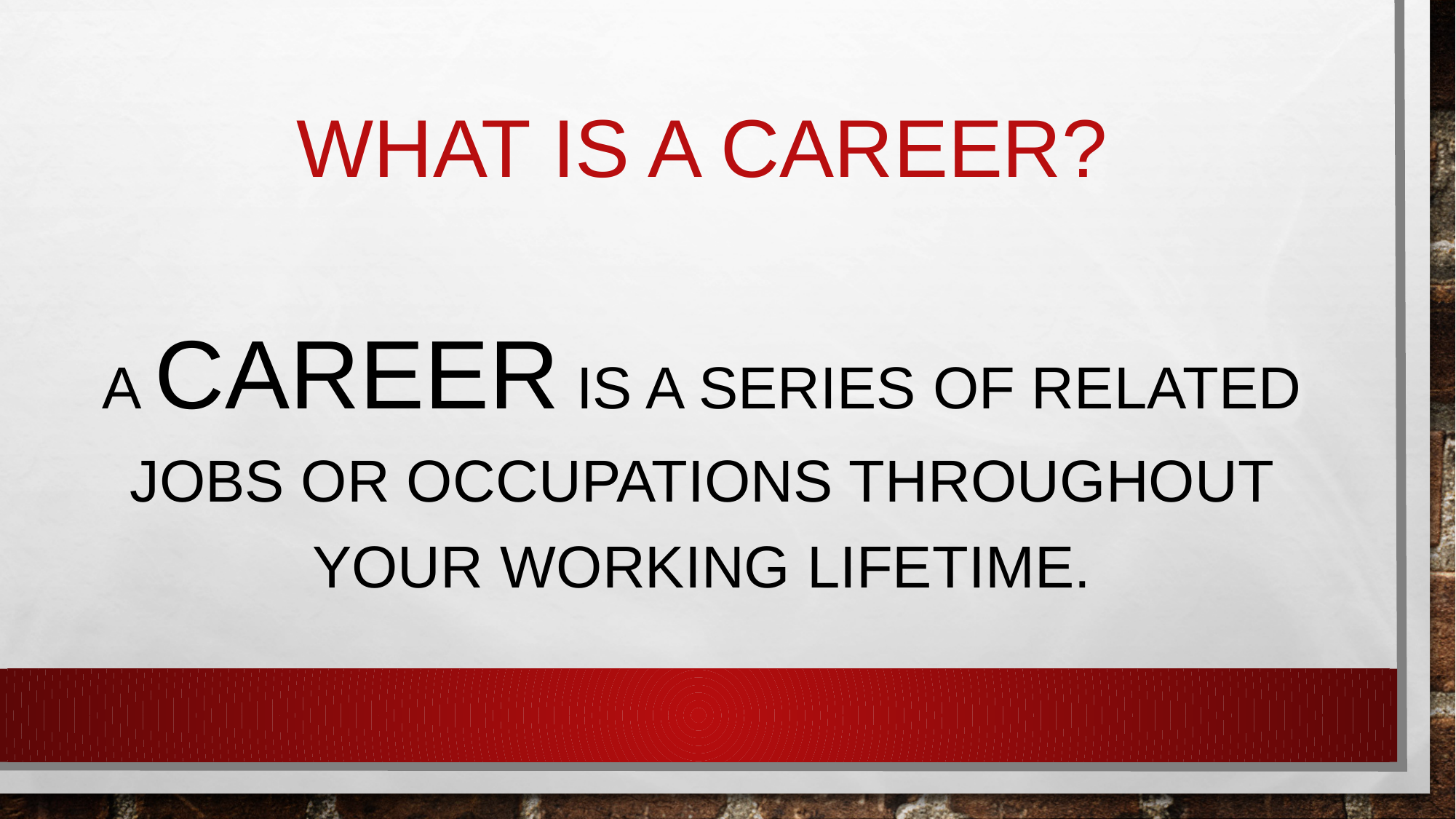

# What is a career?
A career is a series of related jobs or occupations throughout your working lifetime.